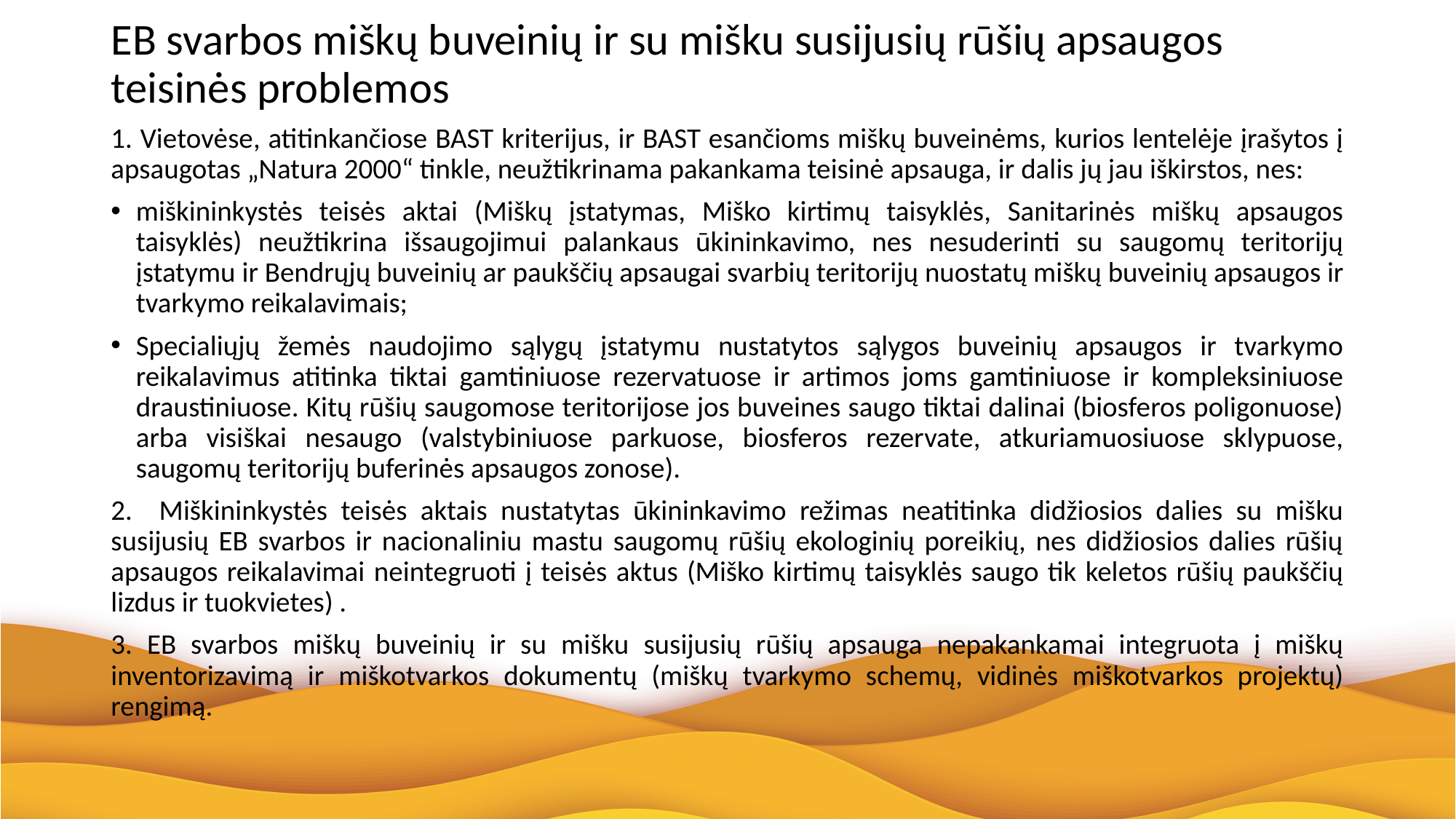

# EB svarbos miškų buveinių ir su mišku susijusių rūšių apsaugos teisinės problemos
1. Vietovėse, atitinkančiose BAST kriterijus, ir BAST esančioms miškų buveinėms, kurios lentelėje įrašytos į apsaugotas „Natura 2000“ tinkle, neužtikrinama pakankama teisinė apsauga, ir dalis jų jau iškirstos, nes:
miškininkystės teisės aktai (Miškų įstatymas, Miško kirtimų taisyklės, Sanitarinės miškų apsaugos taisyklės) neužtikrina išsaugojimui palankaus ūkininkavimo, nes nesuderinti su saugomų teritorijų įstatymu ir Bendrųjų buveinių ar paukščių apsaugai svarbių teritorijų nuostatų miškų buveinių apsaugos ir tvarkymo reikalavimais;
Specialiųjų žemės naudojimo sąlygų įstatymu nustatytos sąlygos buveinių apsaugos ir tvarkymo reikalavimus atitinka tiktai gamtiniuose rezervatuose ir artimos joms gamtiniuose ir kompleksiniuose draustiniuose. Kitų rūšių saugomose teritorijose jos buveines saugo tiktai dalinai (biosferos poligonuose) arba visiškai nesaugo (valstybiniuose parkuose, biosferos rezervate, atkuriamuosiuose sklypuose, saugomų teritorijų buferinės apsaugos zonose).
2.  Miškininkystės teisės aktais nustatytas ūkininkavimo režimas neatitinka didžiosios dalies su mišku susijusių EB svarbos ir nacionaliniu mastu saugomų rūšių ekologinių poreikių, nes didžiosios dalies rūšių apsaugos reikalavimai neintegruoti į teisės aktus (Miško kirtimų taisyklės saugo tik keletos rūšių paukščių lizdus ir tuokvietes) .
3. EB svarbos miškų buveinių ir su mišku susijusių rūšių apsauga nepakankamai integruota į miškų inventorizavimą ir miškotvarkos dokumentų (miškų tvarkymo schemų, vidinės miškotvarkos projektų) rengimą.